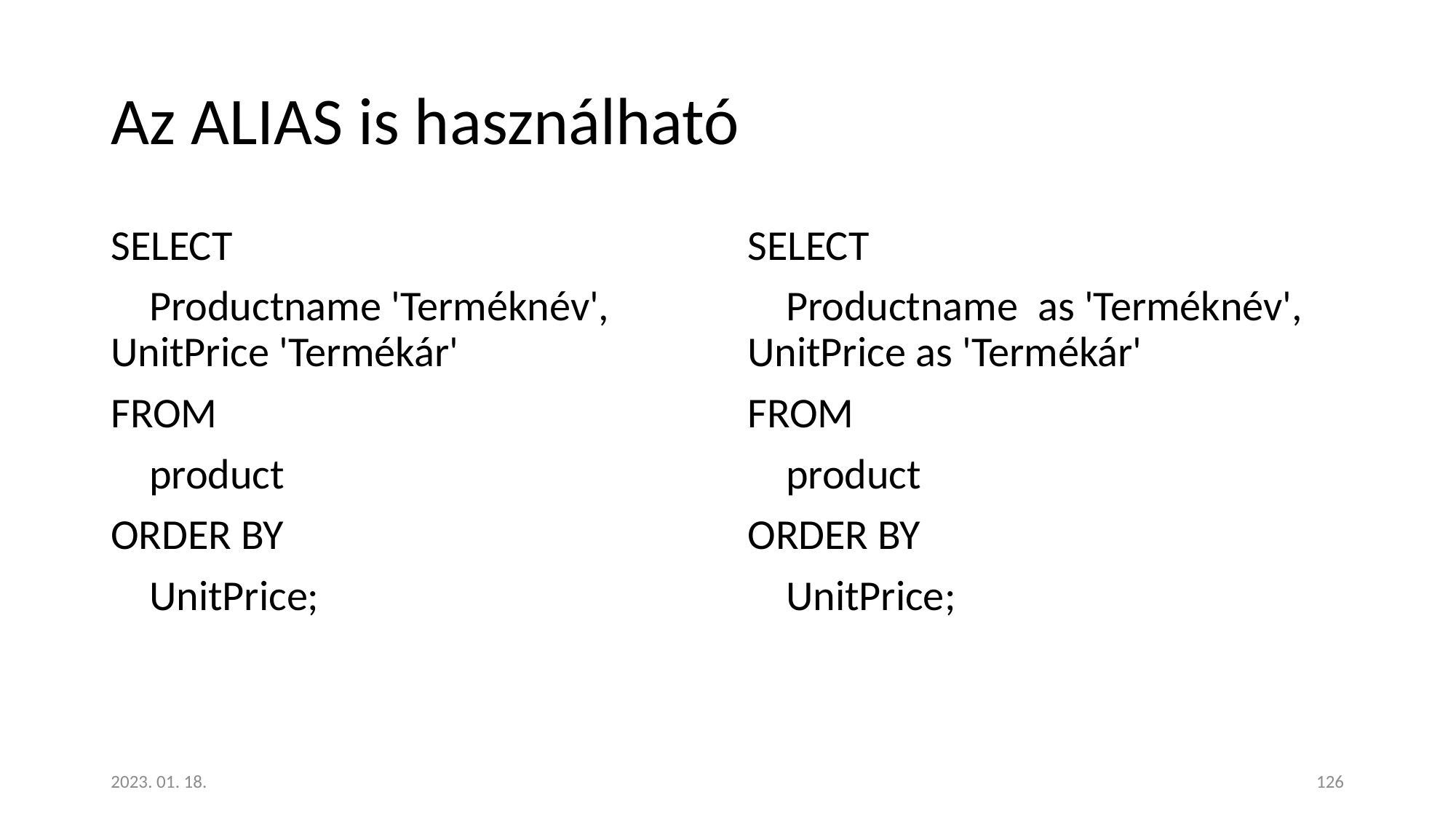

# Az ALIAS is használható
SELECT
    Productname 'Terméknév', UnitPrice 'Termékár'
FROM
    product
ORDER BY
    UnitPrice;

SELECT
    Productname  as 'Terméknév', UnitPrice as 'Termékár'
FROM
    product
ORDER BY
    UnitPrice;
2023. 01. 18.
126